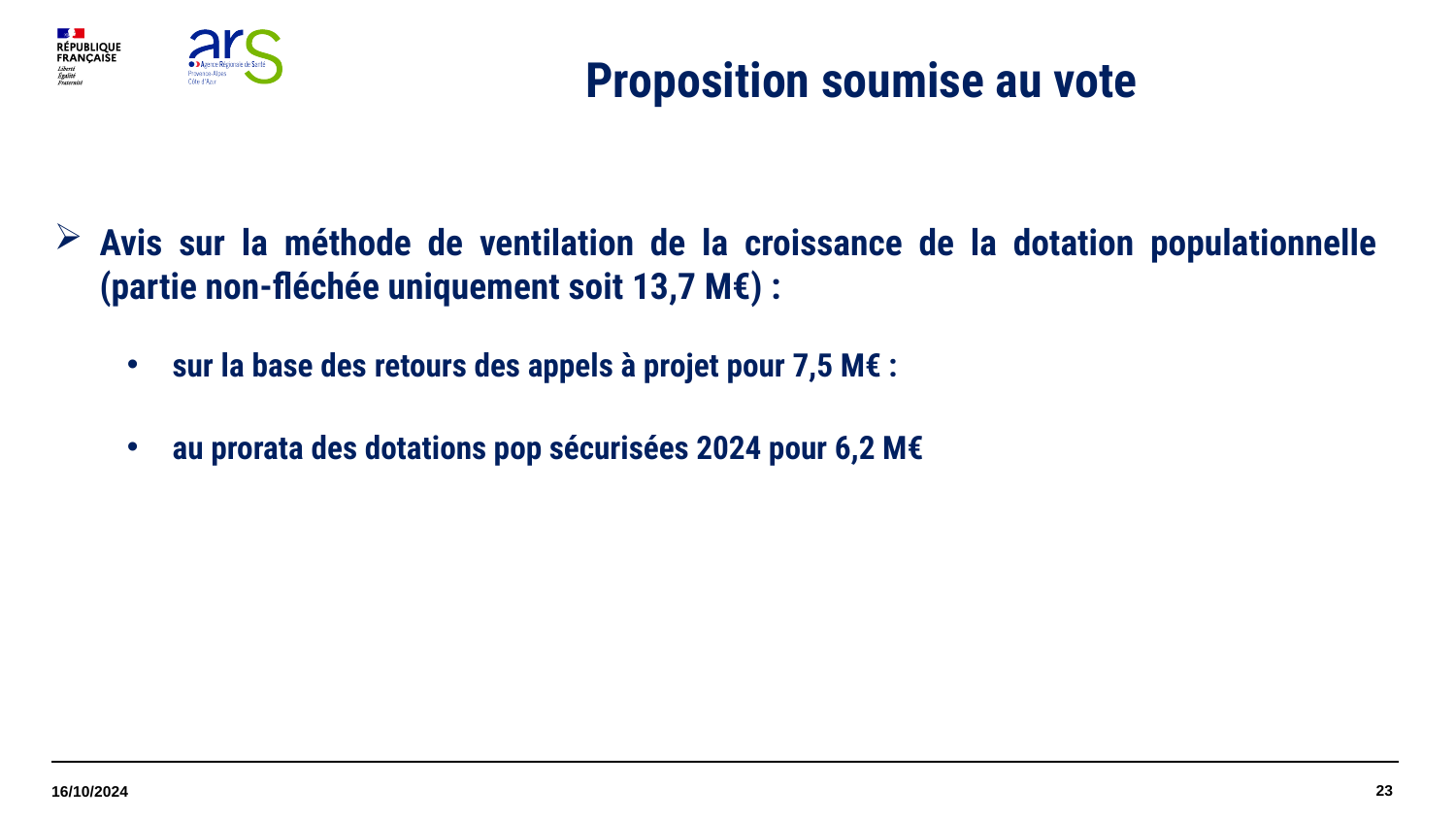

Proposition soumise au vote
Avis sur la méthode de ventilation de la croissance de la dotation populationnelle (partie non-fléchée uniquement soit 13,7 M€) :

sur la base des retours des appels à projet pour 7,5 M€ :

au prorata des dotations pop sécurisées 2024 pour 6,2 M€
23
16/10/2024